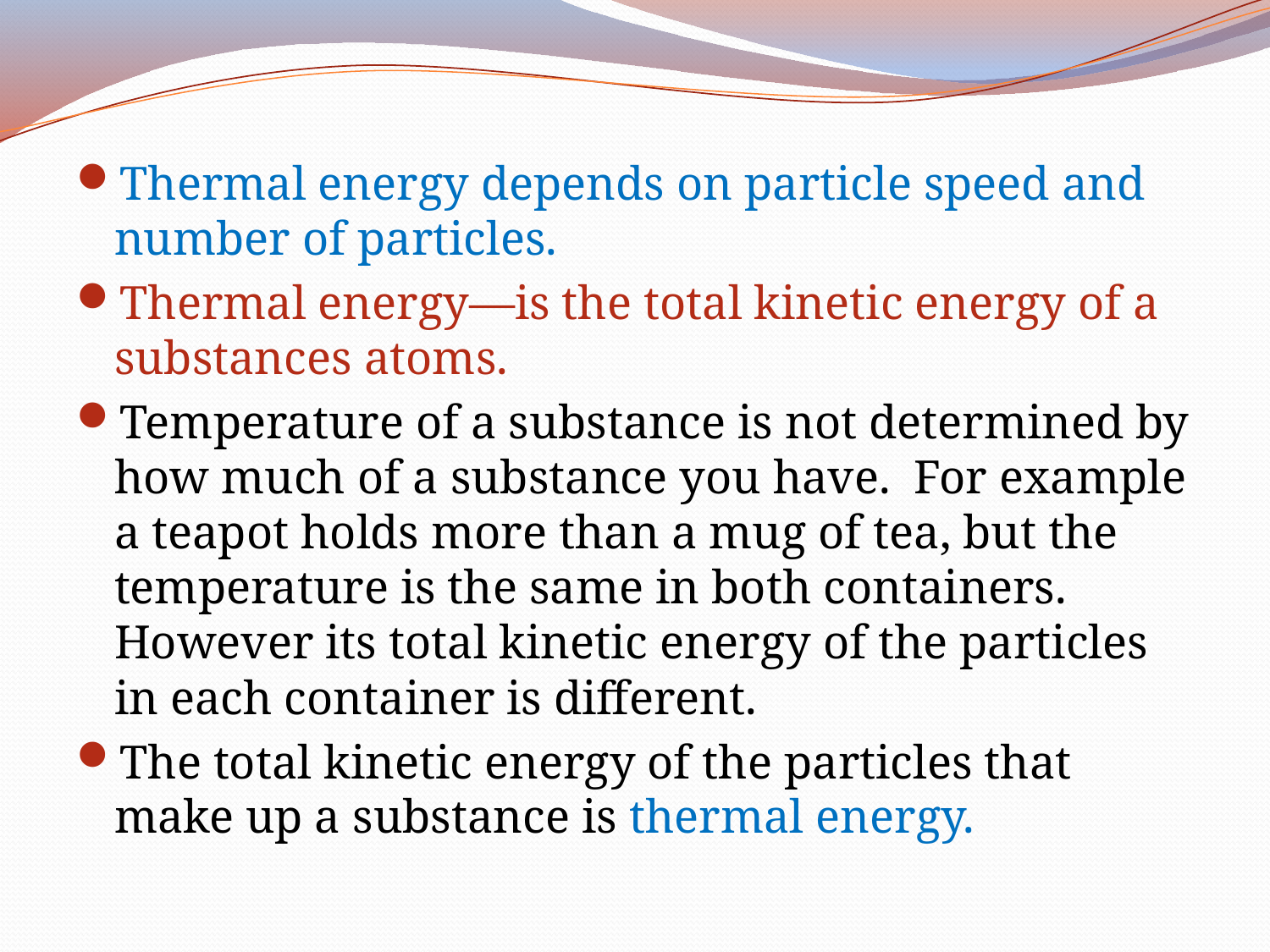

Thermal energy depends on particle speed and number of particles.
Thermal energy—is the total kinetic energy of a substances atoms.
Temperature of a substance is not determined by how much of a substance you have.  For example a teapot holds more than a mug of tea, but the temperature is the same in both containers.  However its total kinetic energy of the particles in each container is different.
The total kinetic energy of the particles that make up a substance is thermal energy.